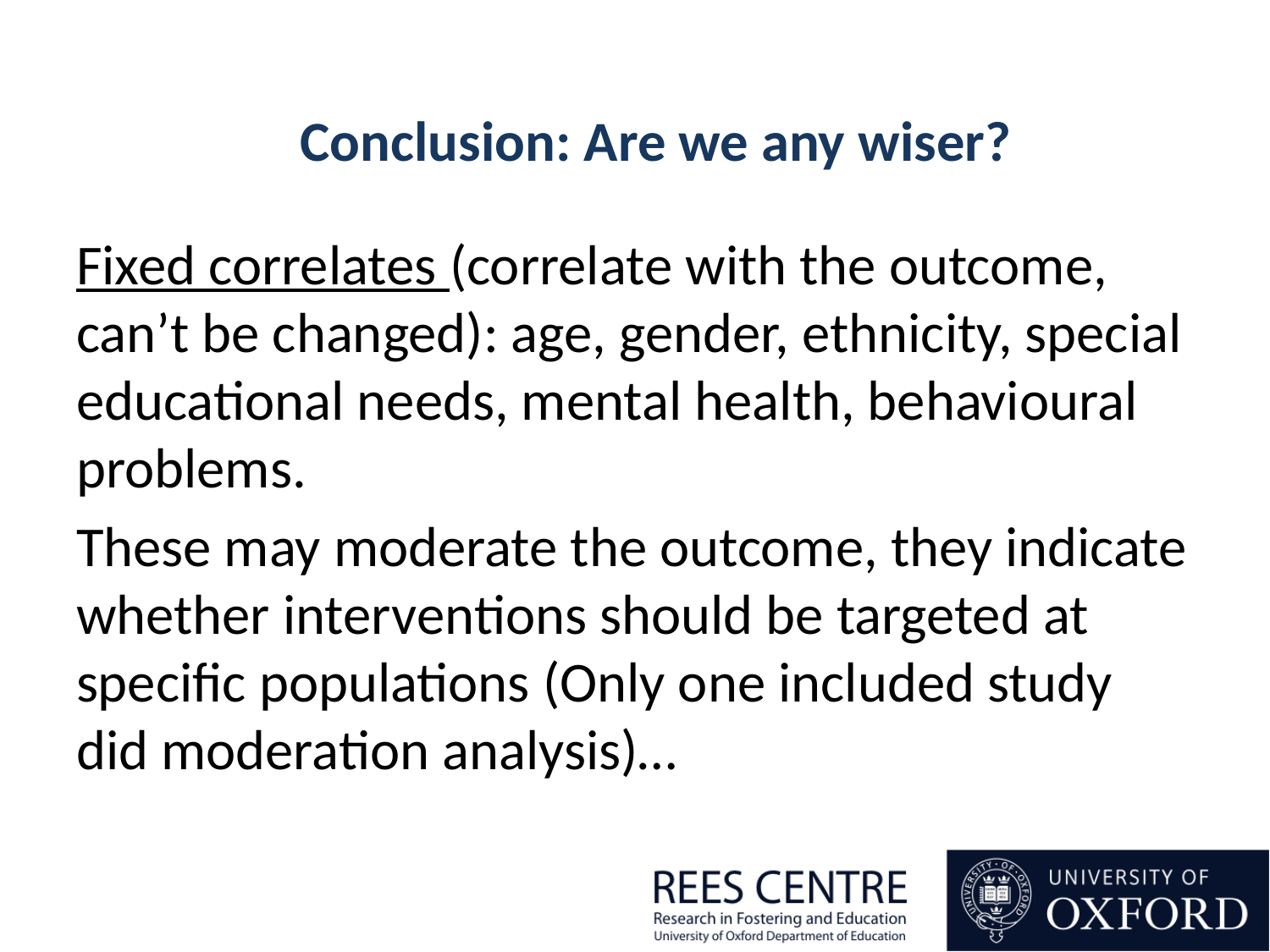

Conclusion: Are we any wiser?
Fixed correlates (correlate with the outcome, can’t be changed): age, gender, ethnicity, special educational needs, mental health, behavioural problems.
These may moderate the outcome, they indicate whether interventions should be targeted at specific populations (Only one included study did moderation analysis)…